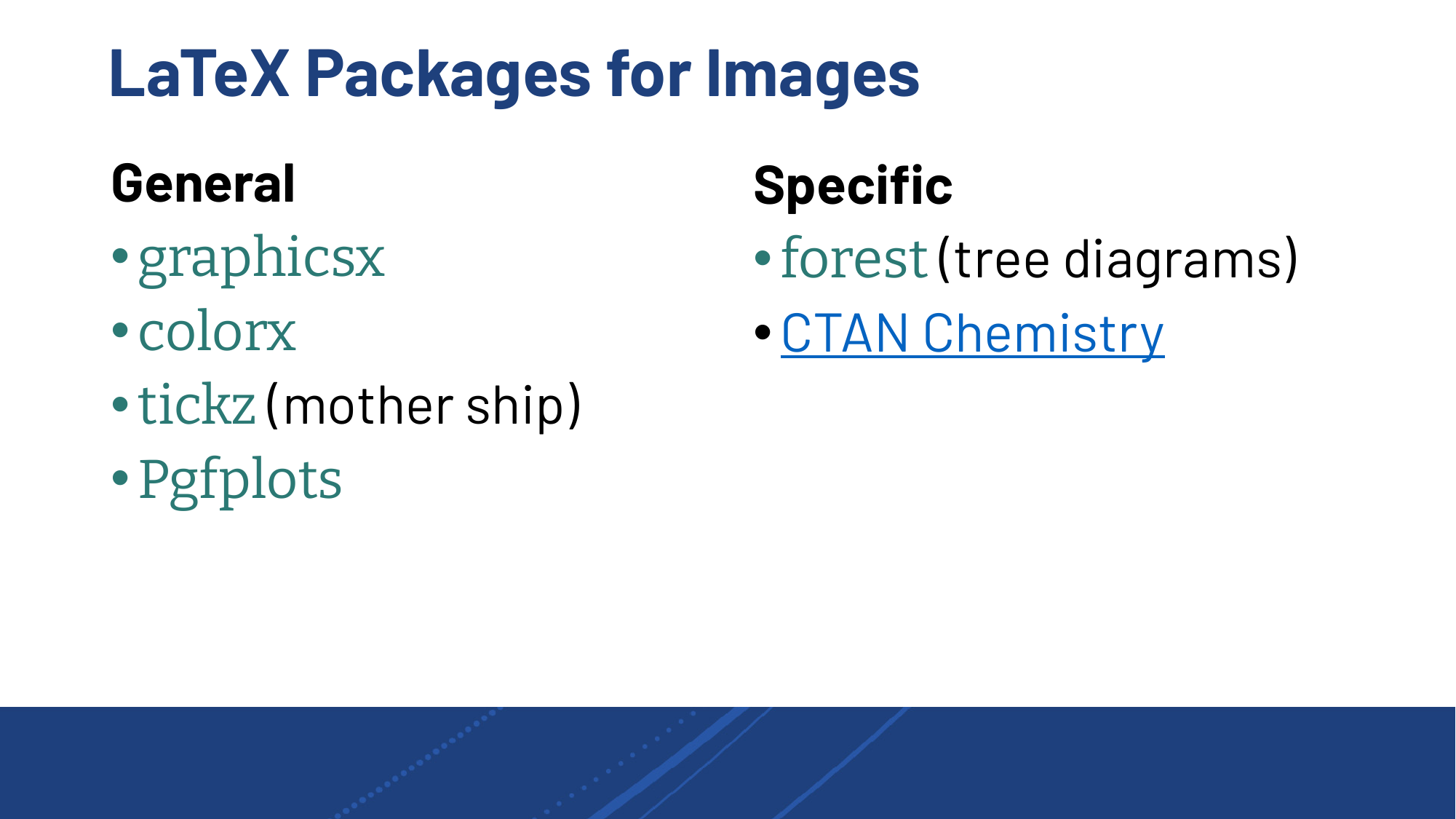

# LaTeX Packages for Images
General
graphicsx
colorx
tickz (mother ship)
Pgfplots

Specific
forest (tree diagrams)
CTAN Chemistry